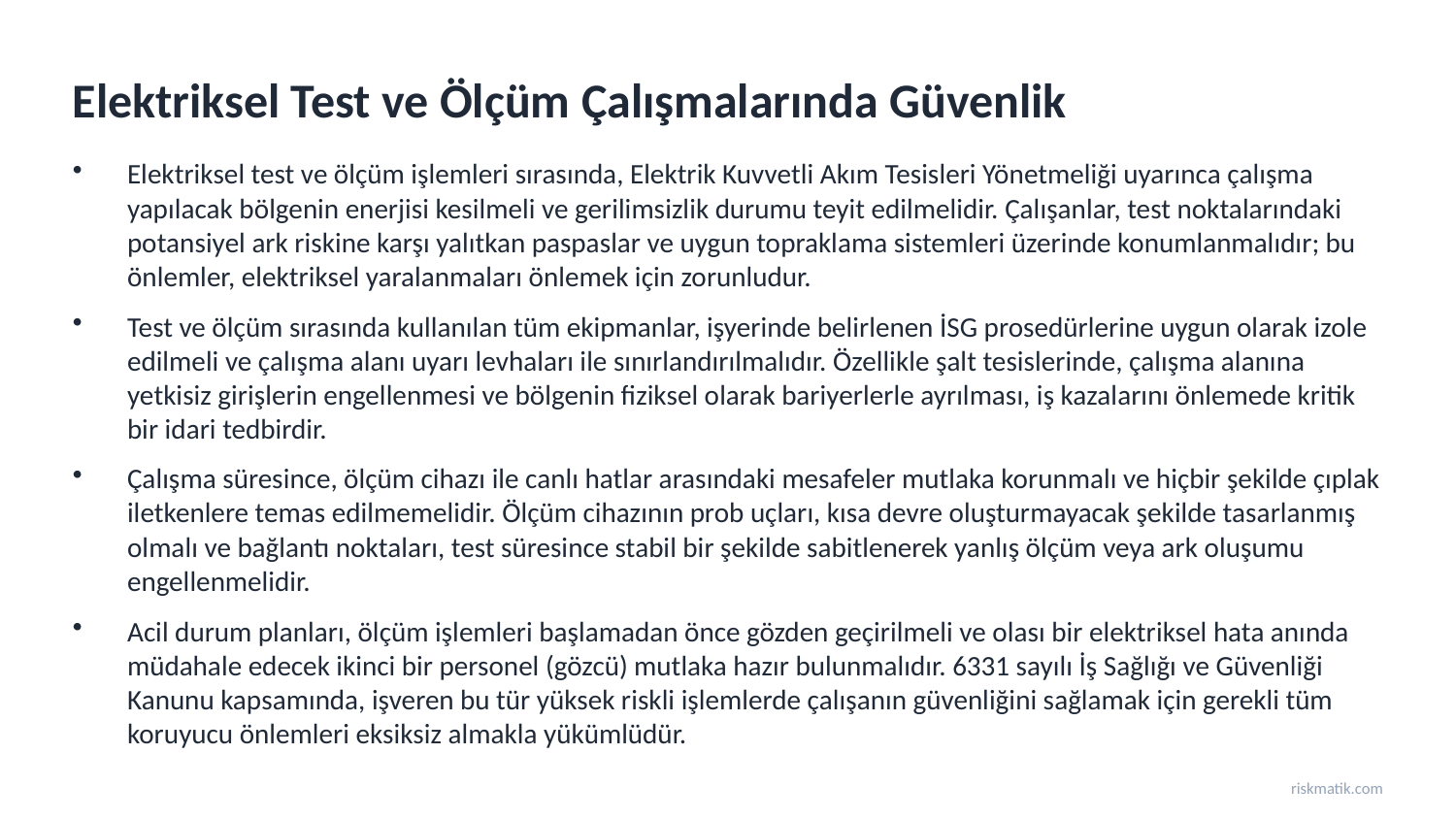

Elektriksel Test ve Ölçüm Çalışmalarında Güvenlik
Elektriksel test ve ölçüm işlemleri sırasında, Elektrik Kuvvetli Akım Tesisleri Yönetmeliği uyarınca çalışma yapılacak bölgenin enerjisi kesilmeli ve gerilimsizlik durumu teyit edilmelidir. Çalışanlar, test noktalarındaki potansiyel ark riskine karşı yalıtkan paspaslar ve uygun topraklama sistemleri üzerinde konumlanmalıdır; bu önlemler, elektriksel yaralanmaları önlemek için zorunludur.
Test ve ölçüm sırasında kullanılan tüm ekipmanlar, işyerinde belirlenen İSG prosedürlerine uygun olarak izole edilmeli ve çalışma alanı uyarı levhaları ile sınırlandırılmalıdır. Özellikle şalt tesislerinde, çalışma alanına yetkisiz girişlerin engellenmesi ve bölgenin fiziksel olarak bariyerlerle ayrılması, iş kazalarını önlemede kritik bir idari tedbirdir.
Çalışma süresince, ölçüm cihazı ile canlı hatlar arasındaki mesafeler mutlaka korunmalı ve hiçbir şekilde çıplak iletkenlere temas edilmemelidir. Ölçüm cihazının prob uçları, kısa devre oluşturmayacak şekilde tasarlanmış olmalı ve bağlantı noktaları, test süresince stabil bir şekilde sabitlenerek yanlış ölçüm veya ark oluşumu engellenmelidir.
Acil durum planları, ölçüm işlemleri başlamadan önce gözden geçirilmeli ve olası bir elektriksel hata anında müdahale edecek ikinci bir personel (gözcü) mutlaka hazır bulunmalıdır. 6331 sayılı İş Sağlığı ve Güvenliği Kanunu kapsamında, işveren bu tür yüksek riskli işlemlerde çalışanın güvenliğini sağlamak için gerekli tüm koruyucu önlemleri eksiksiz almakla yükümlüdür.
riskmatik.com